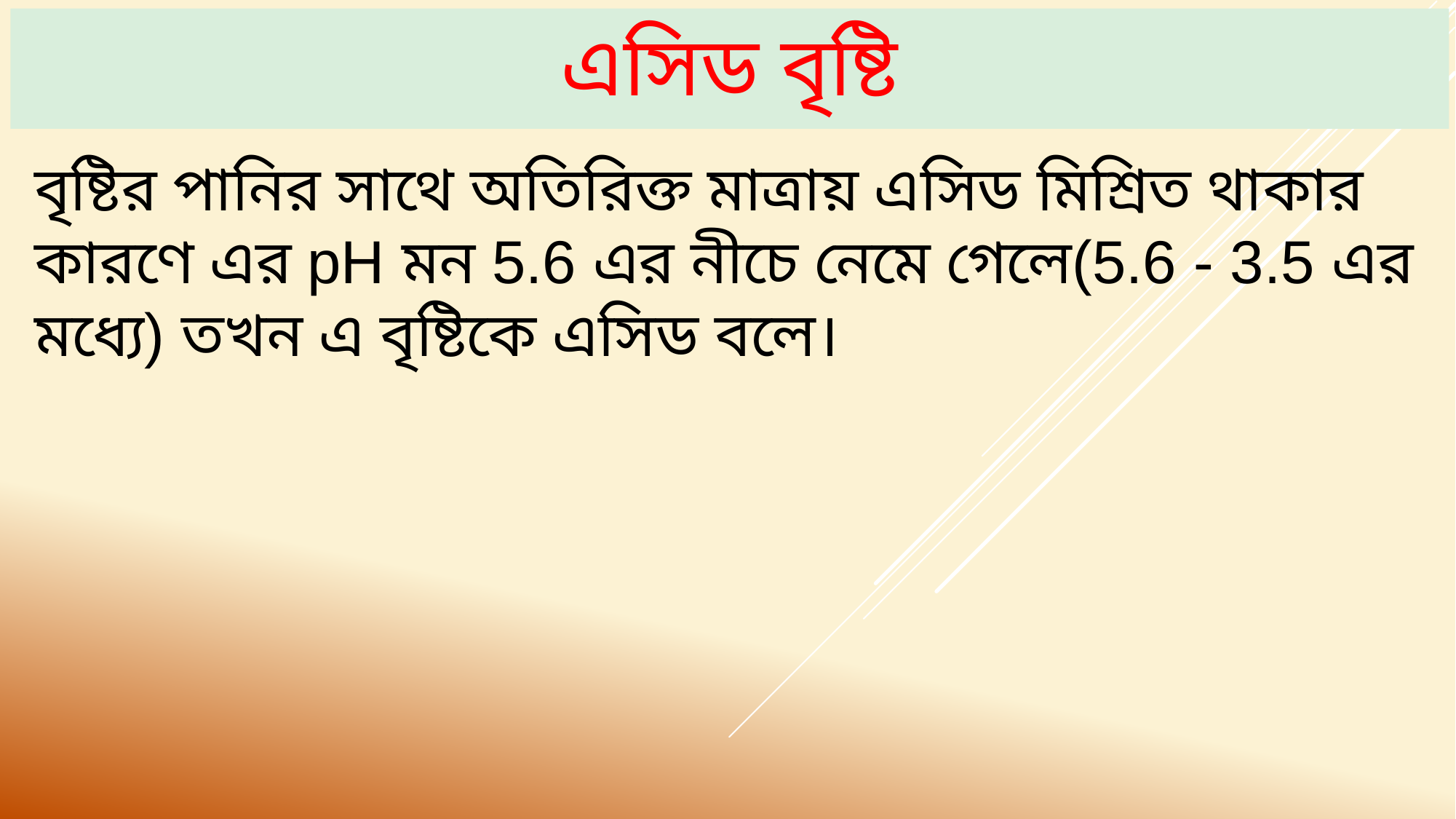

# এসিড বৃষ্টি
বৃষ্টির পানির সাথে অতিরিক্ত মাত্রায় এসিড মিশ্রিত থাকার কারণে এর pH মন 5.6 এর নীচে নেমে গেলে(5.6 - 3.5 এর মধ্যে) তখন এ বৃষ্টিকে এসিড বলে।